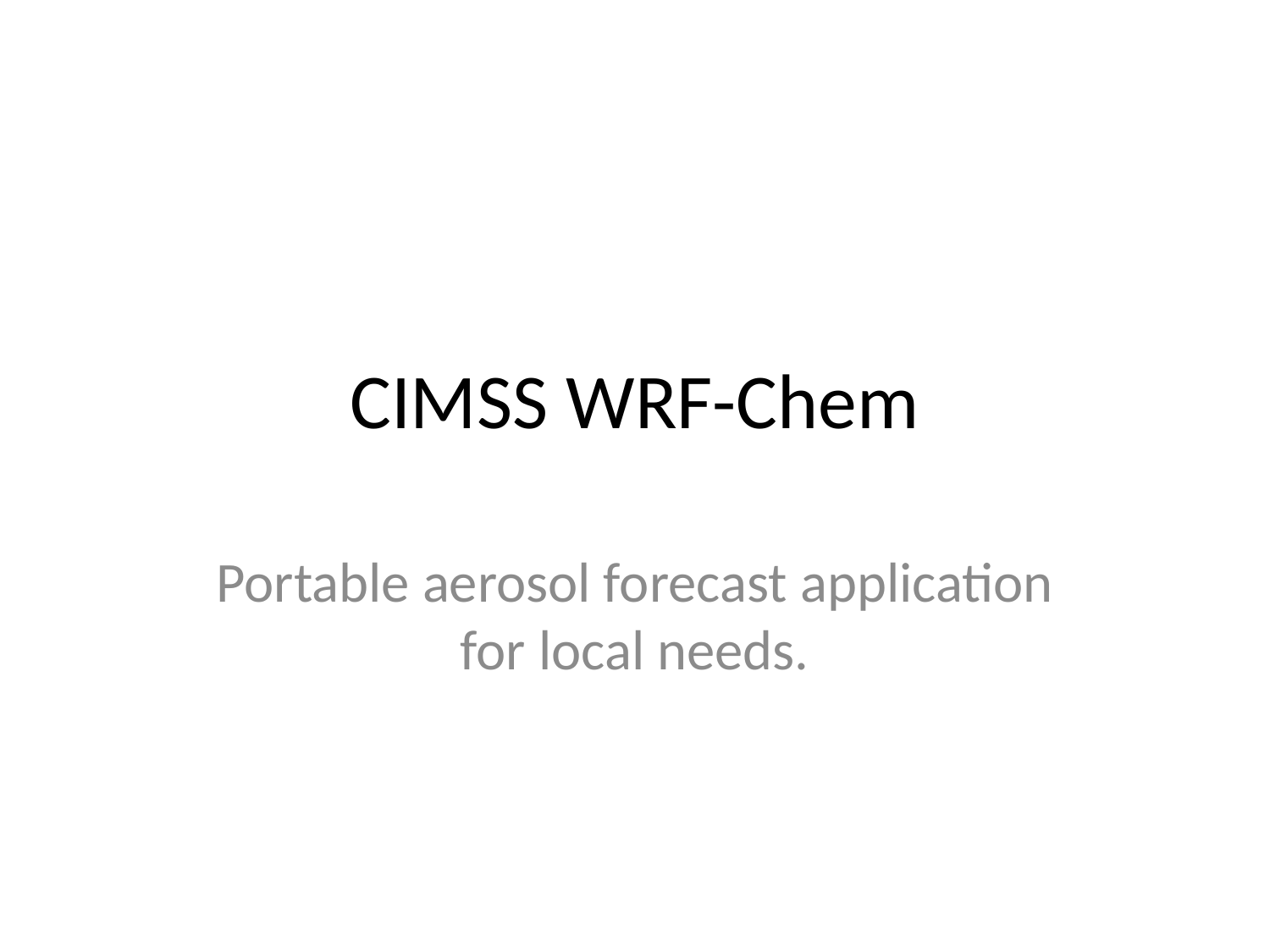

# CIMSS WRF-Chem
Portable aerosol forecast application for local needs.